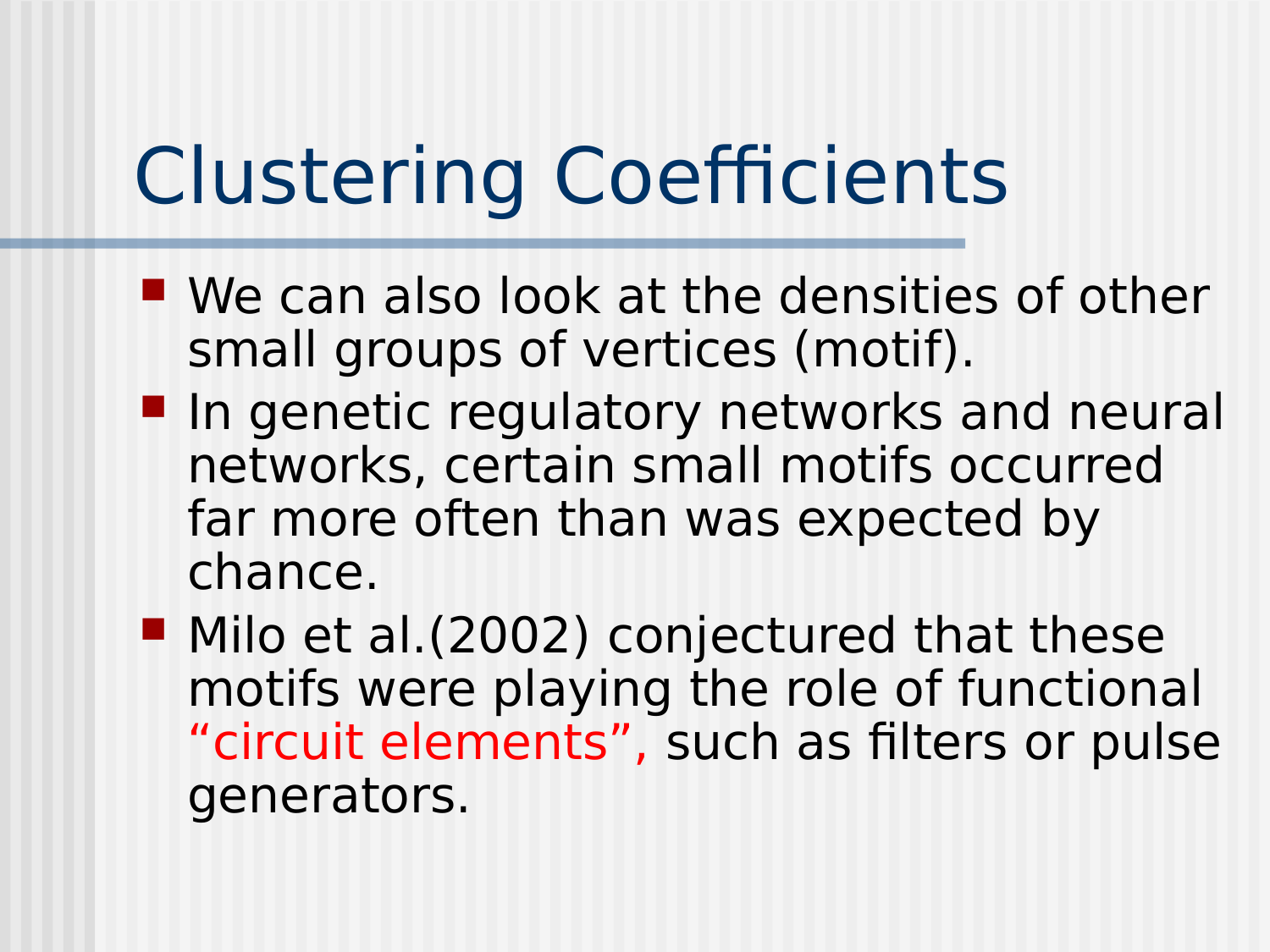

# Clustering Coefficients
We can also look at the densities of other small groups of vertices (motif).
In genetic regulatory networks and neural networks, certain small motifs occurred far more often than was expected by chance.
Milo et al.(2002) conjectured that these motifs were playing the role of functional “circuit elements”, such as filters or pulse generators.